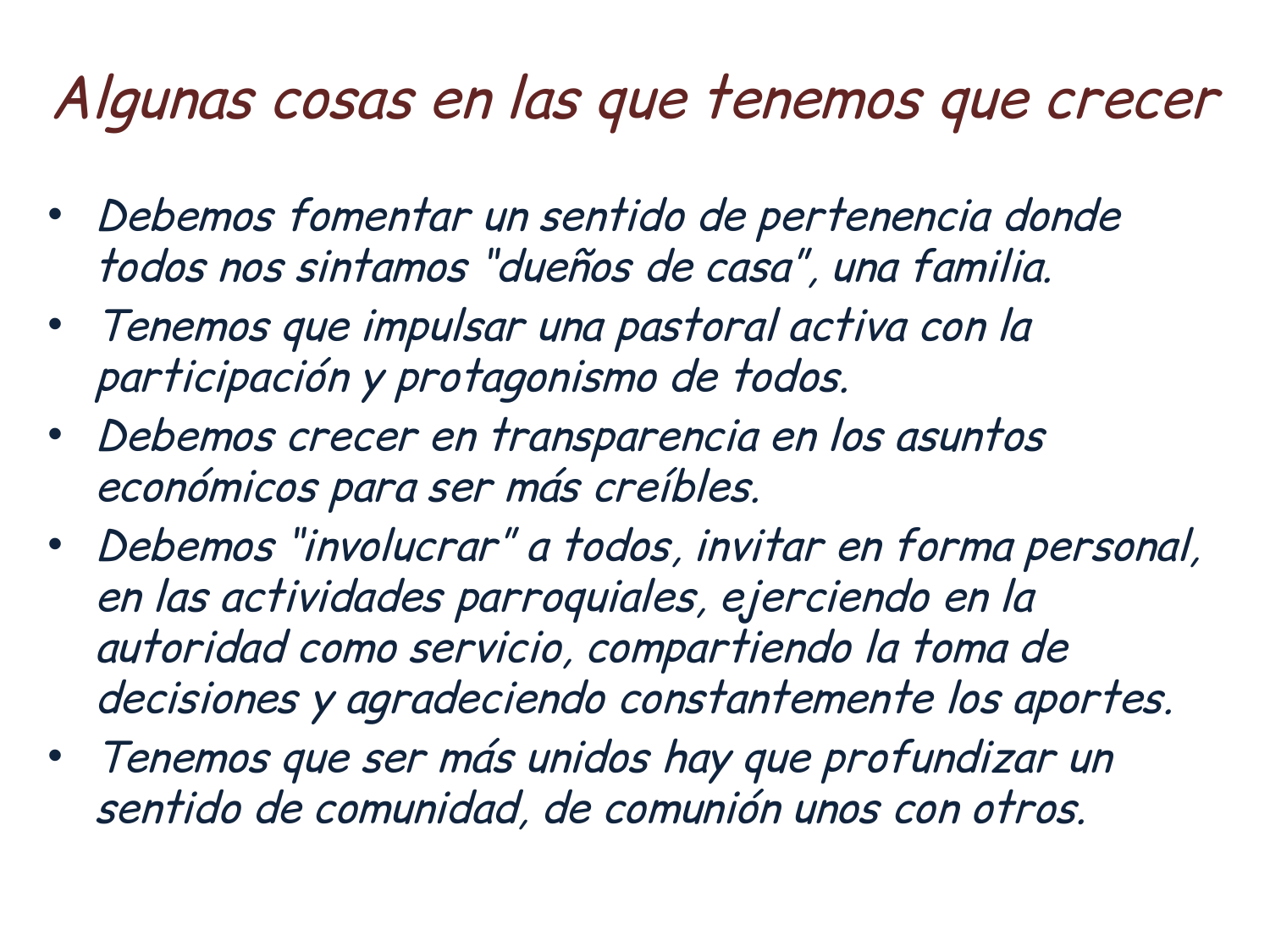

# Algunas cosas en las que tenemos que crecer
Debemos fomentar un sentido de pertenencia donde todos nos sintamos “dueños de casa”, una familia.
Tenemos que impulsar una pastoral activa con la participación y protagonismo de todos.
Debemos crecer en transparencia en los asuntos económicos para ser más creíbles.
Debemos “involucrar” a todos, invitar en forma personal, en las actividades parroquiales, ejerciendo en la autoridad como servicio, compartiendo la toma de decisiones y agradeciendo constantemente los aportes.
Tenemos que ser más unidos hay que profundizar un sentido de comunidad, de comunión unos con otros.